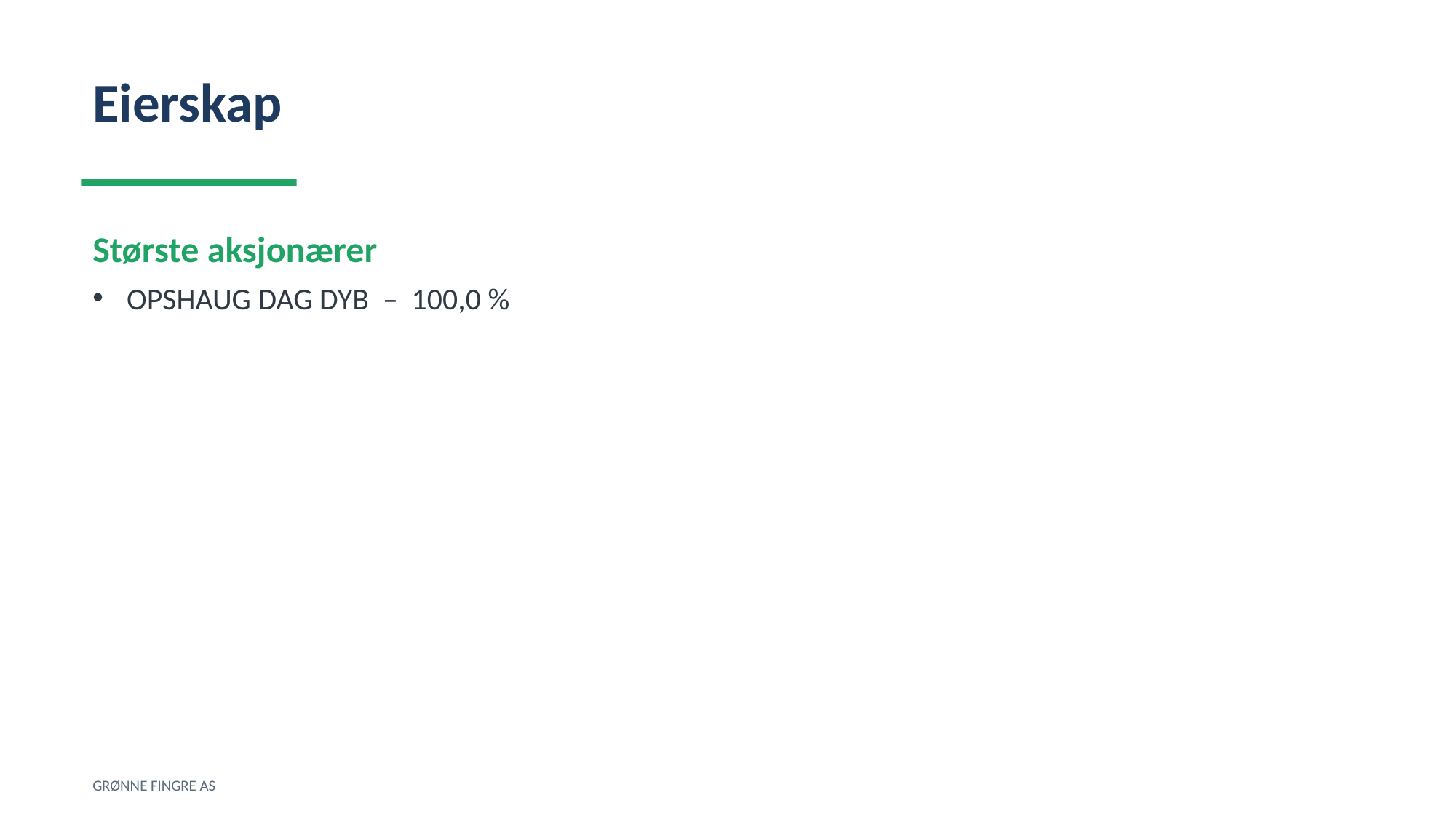

Eierskap

Største aksjonærer
OPSHAUG DAG DYB  –  100,0 %
GRØNNE FINGRE AS